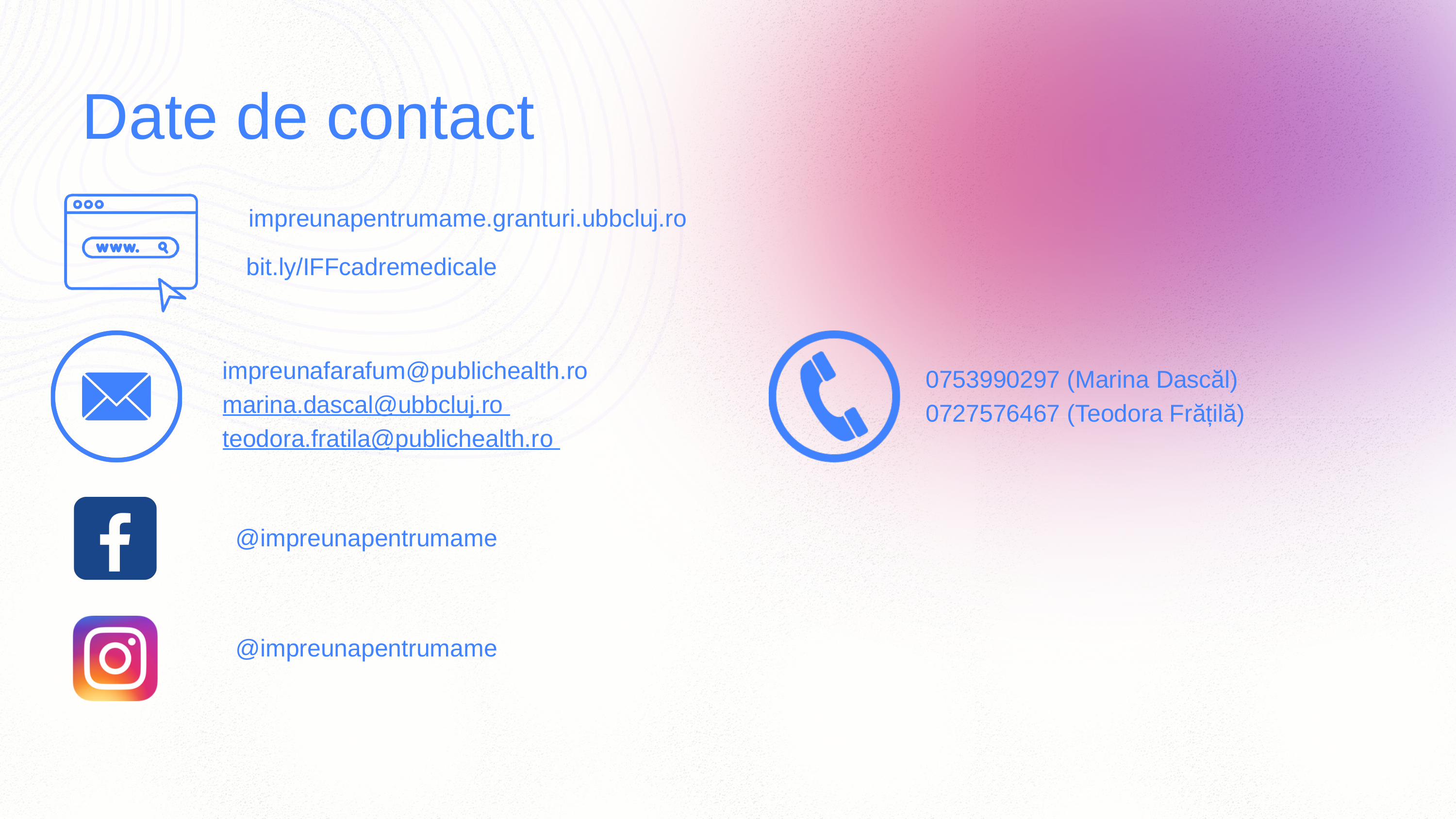

Date de contact

impreunapentrumame.granturi.ubbcluj.ro
bit.ly/IFFcadremedicale

impreunafarafum@publichealth.ro
marina.dascal@ubbcluj.ro
teodora.fratila@publichealth.ro

0753990297 (Marina Dascăl)
0727576467 (Teodora Frățilă)

@impreunapentrumame

@impreunapentrumame